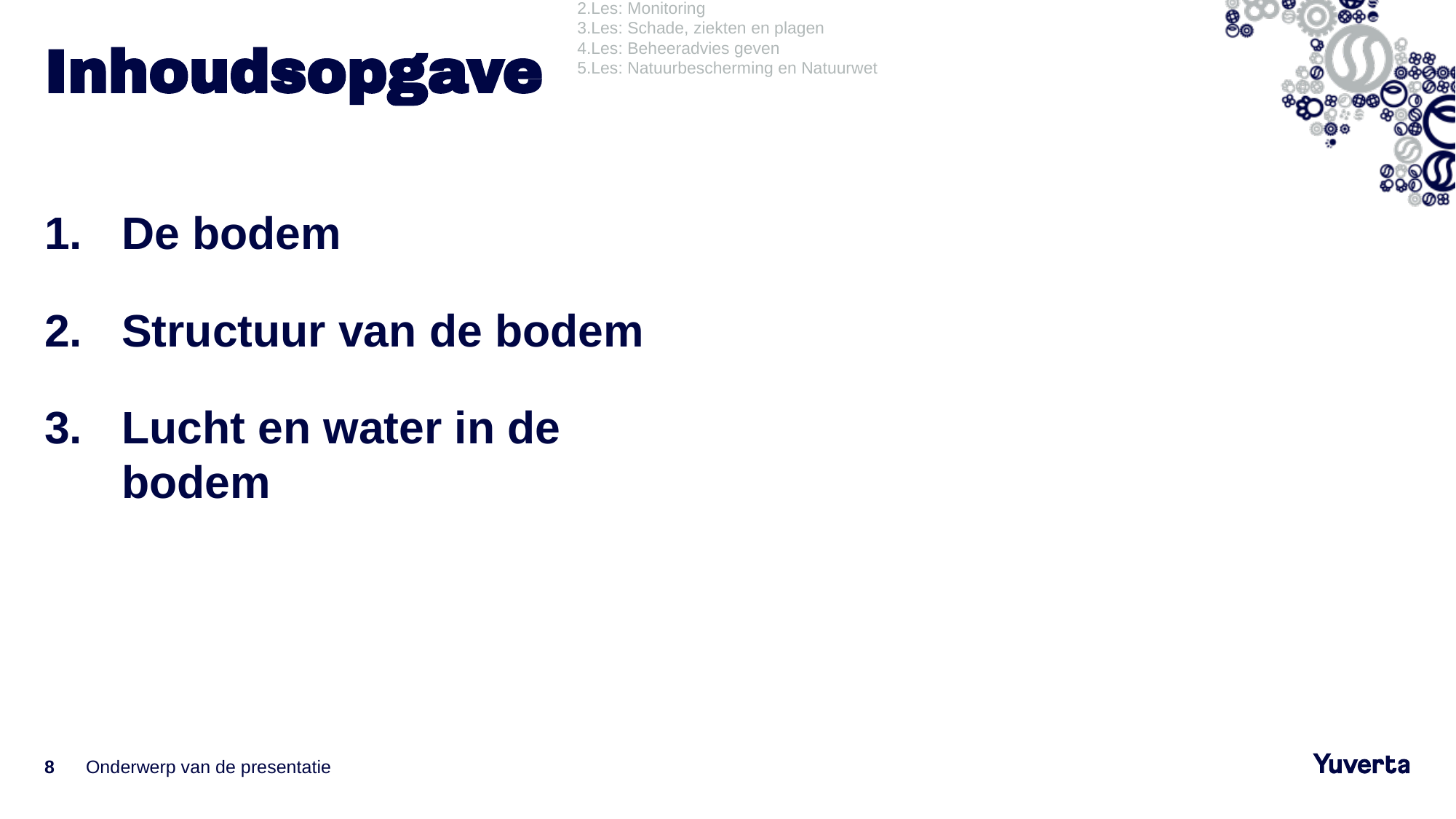

1.	Les: Inventarisatie landschappen
2.	Les: Monitoring
3.	Les: Schade, ziekten en plagen
4.	Les: Beheeradvies geven
5.	Les: Natuurbescherming en Natuurwet
# Inhoudsopgave
De bodem
Structuur van de bodem
Lucht en water in de bodem
8
Onderwerp van de presentatie
4-10-2022